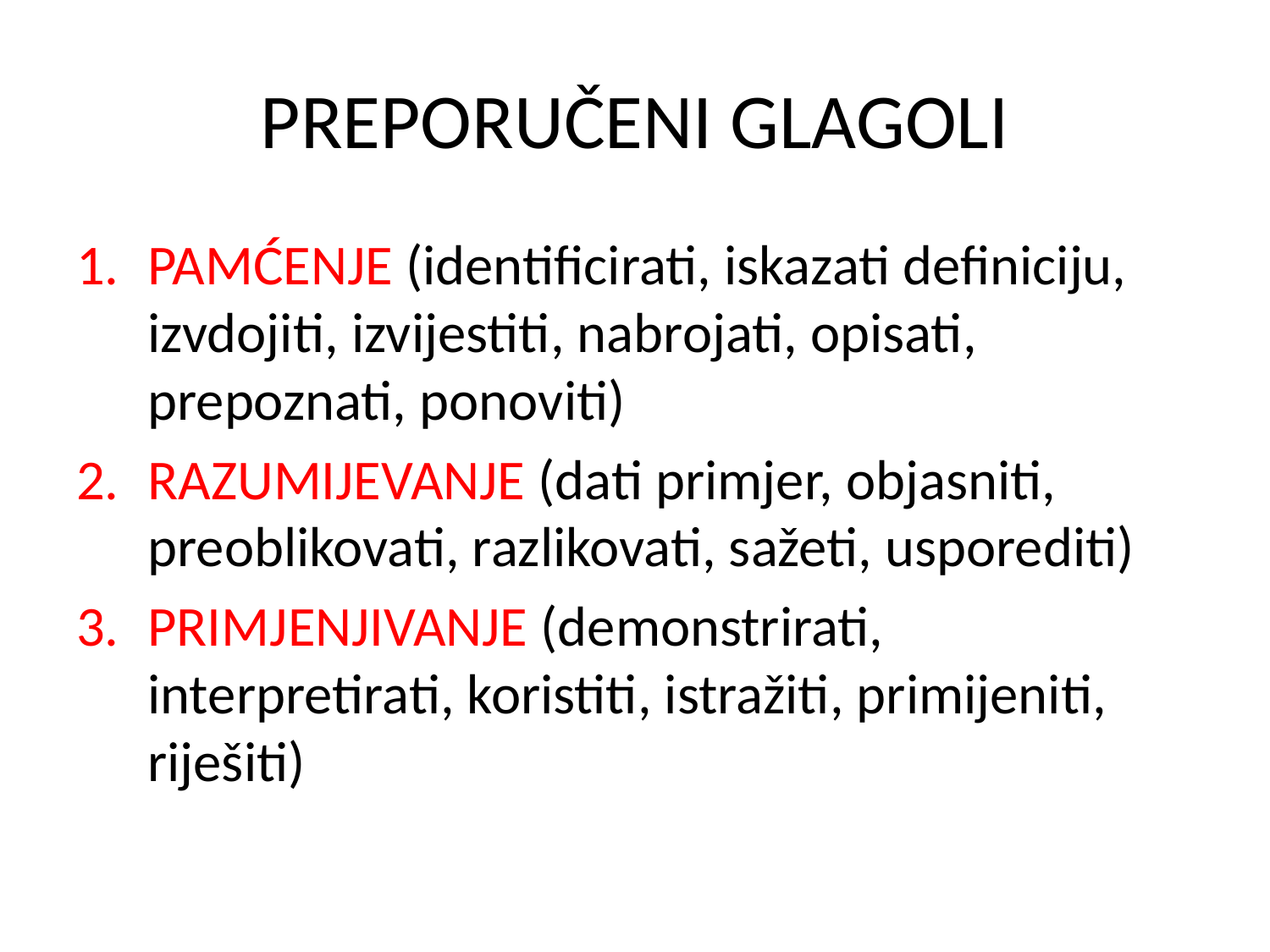

# PREPORUČENI GLAGOLI
PAMĆENJE (identificirati, iskazati definiciju, izvdojiti, izvijestiti, nabrojati, opisati, prepoznati, ponoviti)
RAZUMIJEVANJE (dati primjer, objasniti, preoblikovati, razlikovati, sažeti, usporediti)
PRIMJENJIVANJE (demonstrirati, interpretirati, koristiti, istražiti, primijeniti, riješiti)